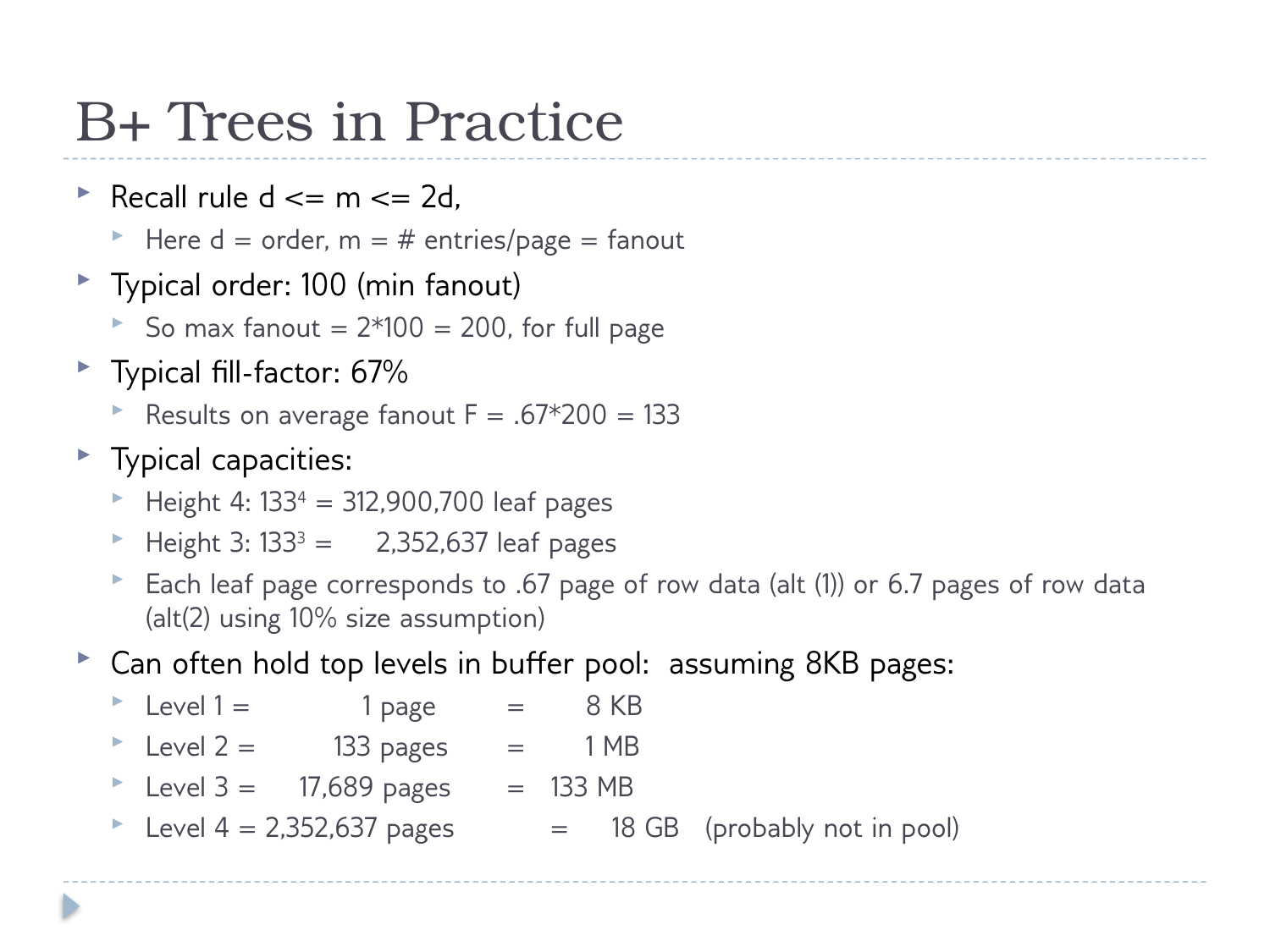

# B+ Trees in Practice
Recall rule d <= m <= 2d,
Here d = order, m = # entries/page = fanout
Typical order: 100 (min fanout)
So max fanout = 2*100 = 200, for full page
Typical fill-factor: 67%
Results on average fanout F = .67*200 = 133
Typical capacities:
Height 4: 1334 = 312,900,700 leaf pages
Height 3: 1333 =     2,352,637 leaf pages
Each leaf page corresponds to .67 page of row data (alt (1)) or 6.7 pages of row data (alt(2) using 10% size assumption)
Can often hold top levels in buffer pool:  assuming 8KB pages:
Level 1 =             1 page  	=       8 KB
Level 2 =         133 pages 	=       1 MB
Level 3 =     17,689 pages 	=   133 MB
Level 4 = 2,352,637 pages           =     18 GB   (probably not in pool)